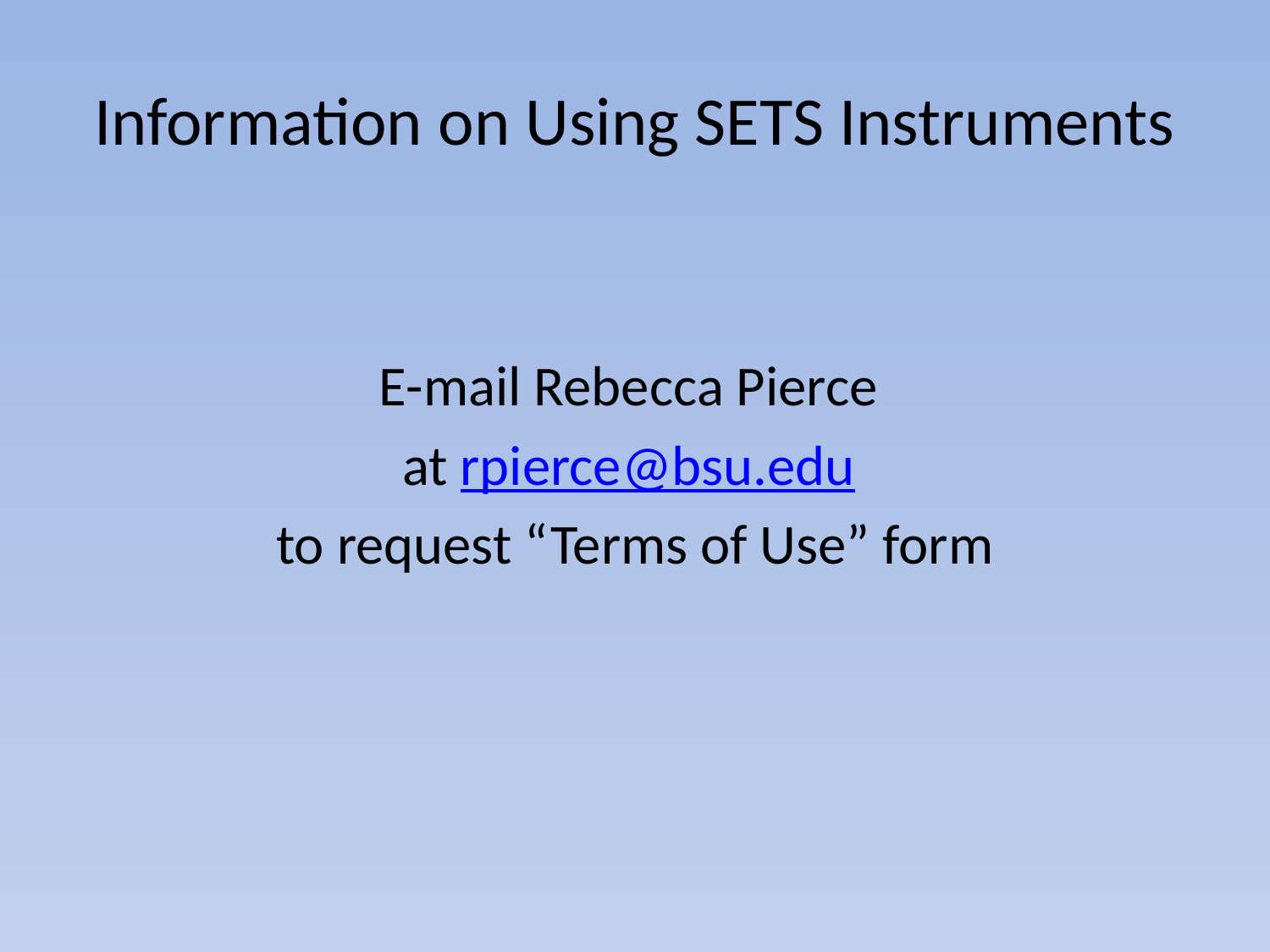

# Information on Using SETS Instruments

E-mail Rebecca Pierce
at rpierce@bsu.edu
to request “Terms of Use” form